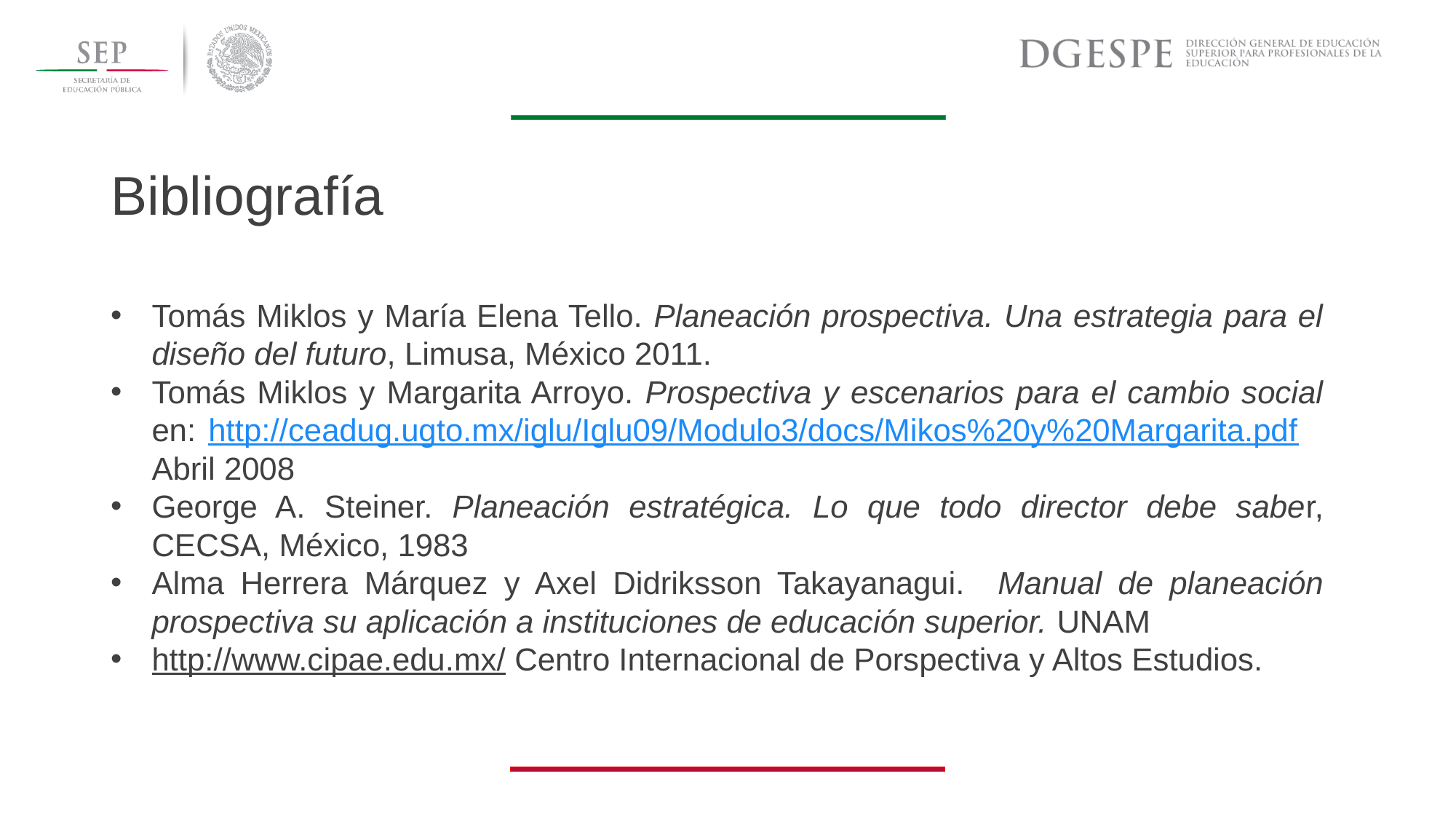

Bibliografía
Tomás Miklos y María Elena Tello. Planeación prospectiva. Una estrategia para el diseño del futuro, Limusa, México 2011.
Tomás Miklos y Margarita Arroyo. Prospectiva y escenarios para el cambio social en: http://ceadug.ugto.mx/iglu/Iglu09/Modulo3/docs/Mikos%20y%20Margarita.pdf   Abril 2008
George A. Steiner. Planeación estratégica. Lo que todo director debe saber, CECSA, México, 1983
Alma Herrera Márquez y Axel Didriksson Takayanagui.  Manual de planeación prospectiva su aplicación a instituciones de educación superior. UNAM
http://www.cipae.edu.mx/ Centro Internacional de Porspectiva y Altos Estudios.